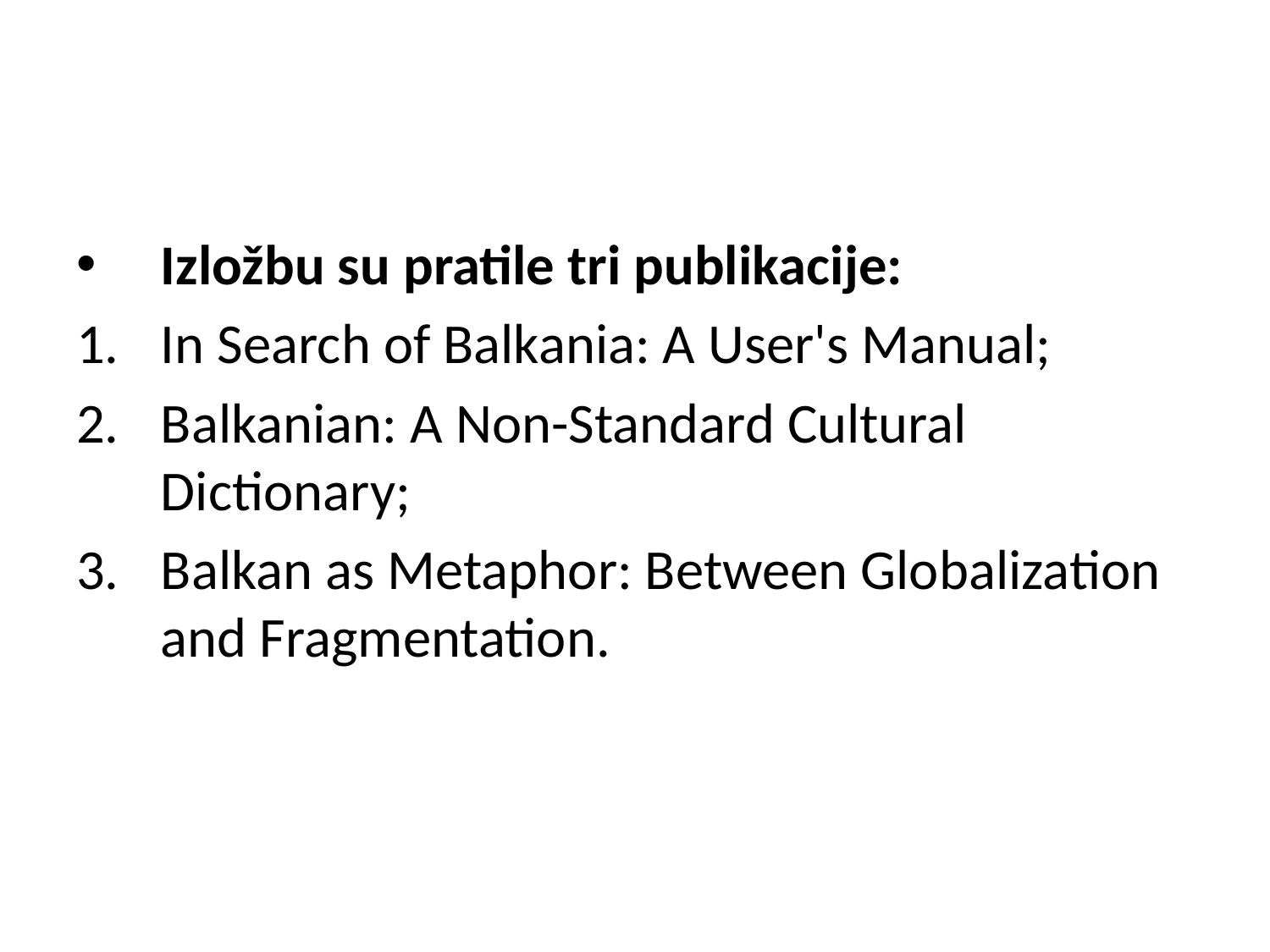

#
Izložbu su pratile tri publikacije:
In Search of Balkania: A User's Manual;
Balkanian: A Non-Standard Cultural Dictionary;
Balkan as Metaphor: Between Globalization and Fragmentation.